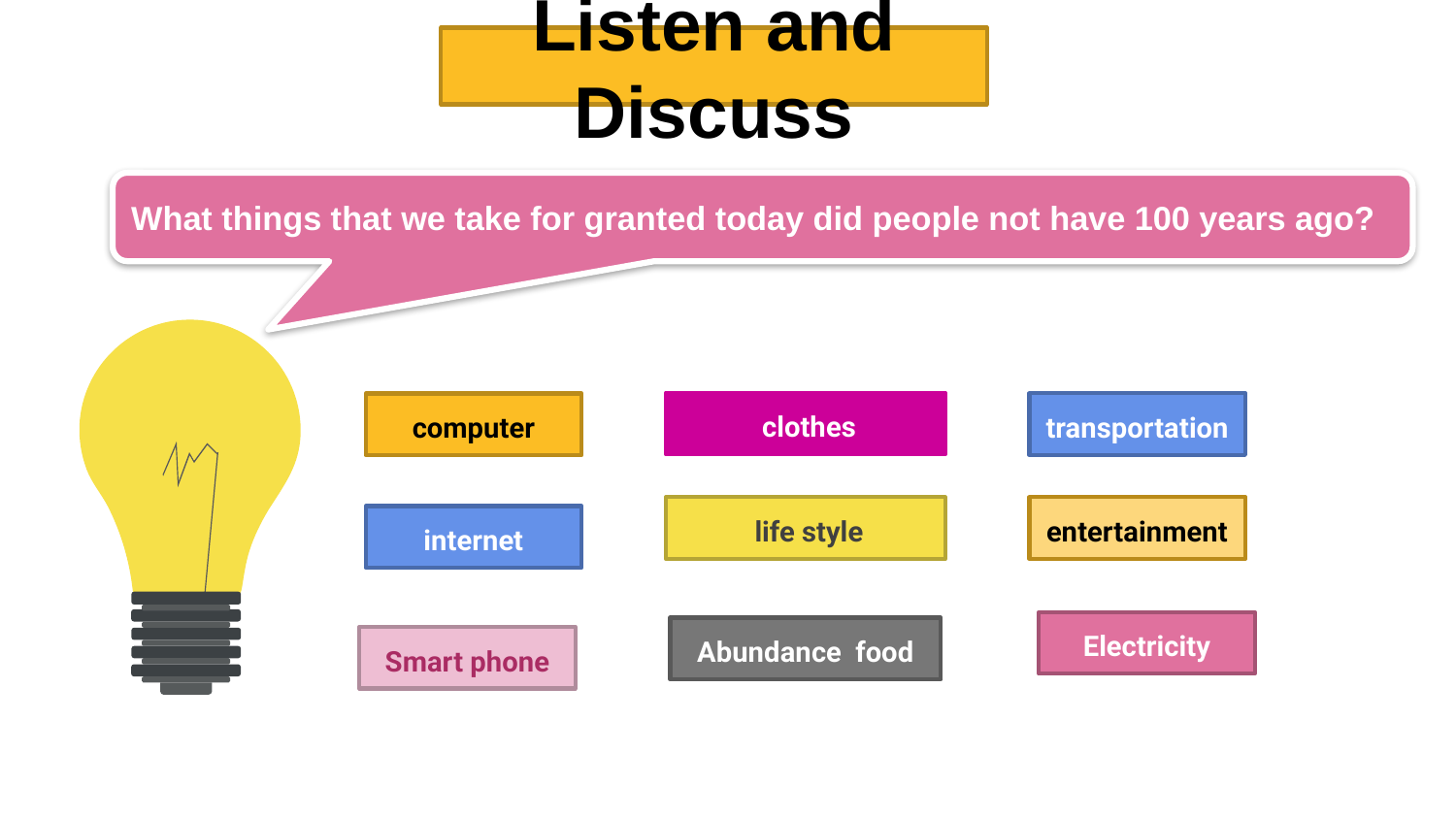

# Listen and Discuss
What things that we take for granted today did people not have 100 years ago?

 clothes
transportation
computer
 life style
entertainment
internet
Electricity
Abundance  food
Smart phone